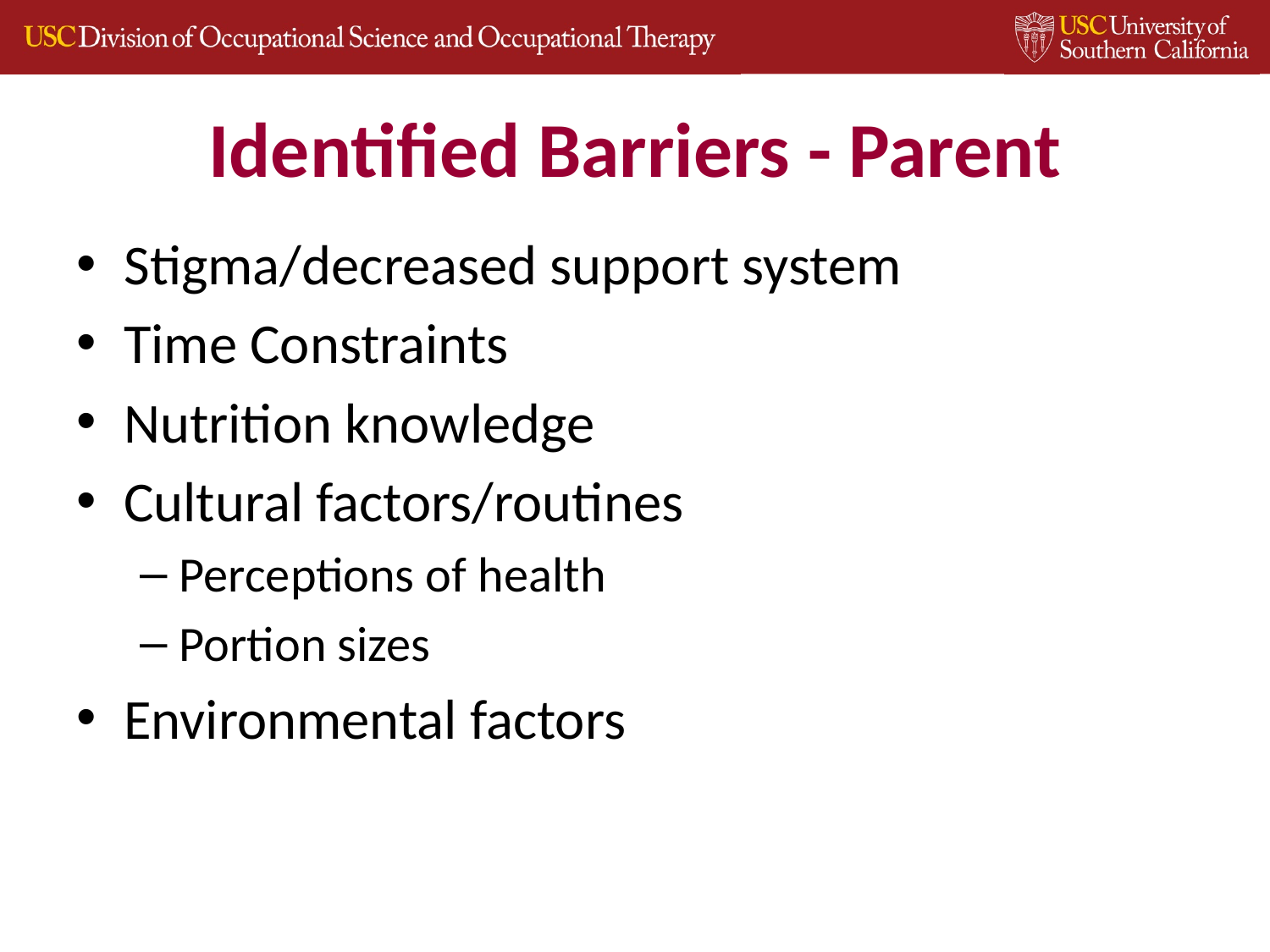

# Identified Barriers - Parent
Stigma/decreased support system
Time Constraints
Nutrition knowledge
Cultural factors/routines
Perceptions of health
Portion sizes
Environmental factors